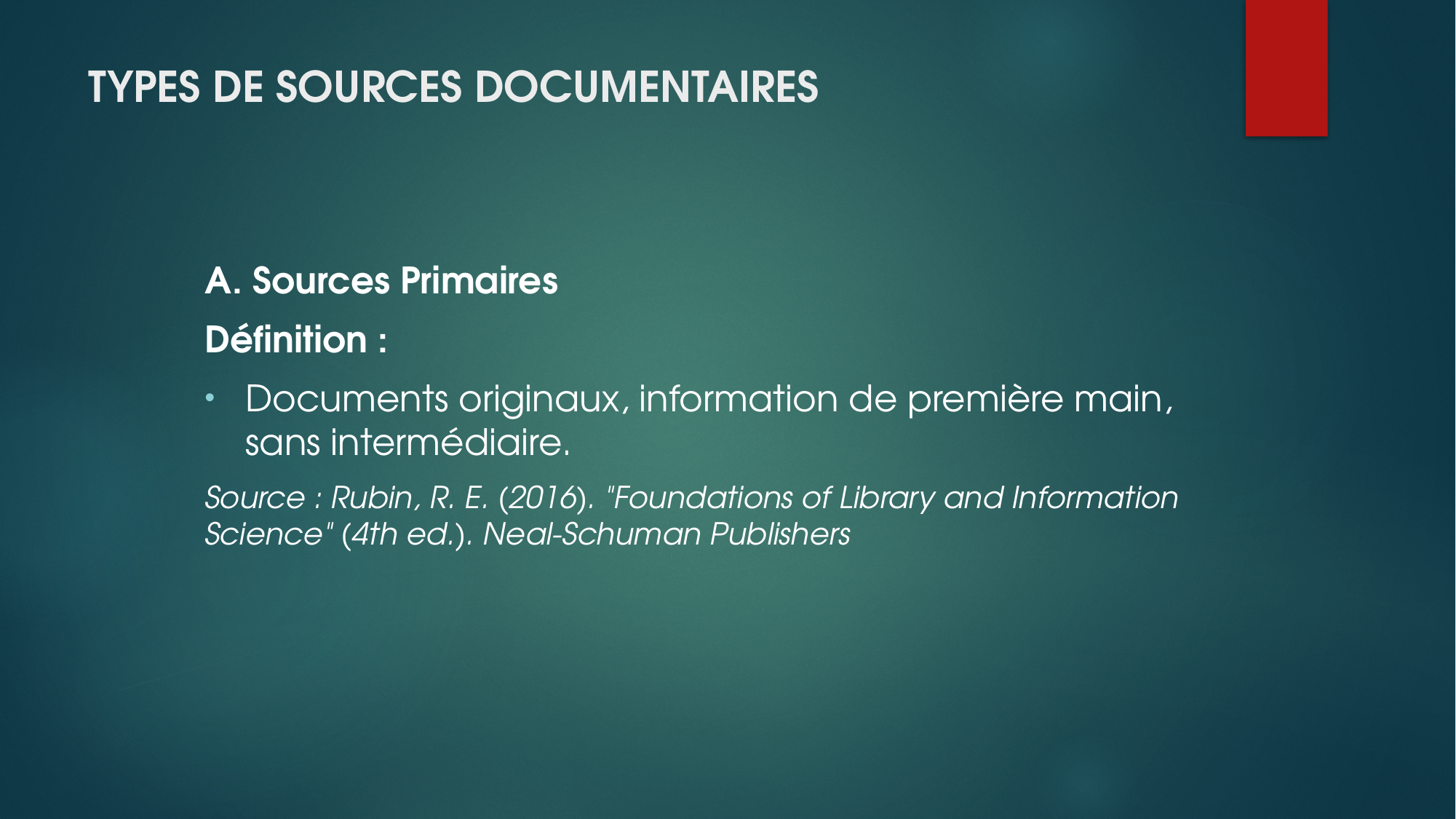

# TYPES DE SOURCES DOCUMENTAIRES
A. Sources Primaires
Définition :
Documents originaux, information de première main, sans intermédiaire.
Source : Rubin, R. E. (2016). "Foundations of Library and Information Science" (4th ed.). Neal-Schuman Publishers